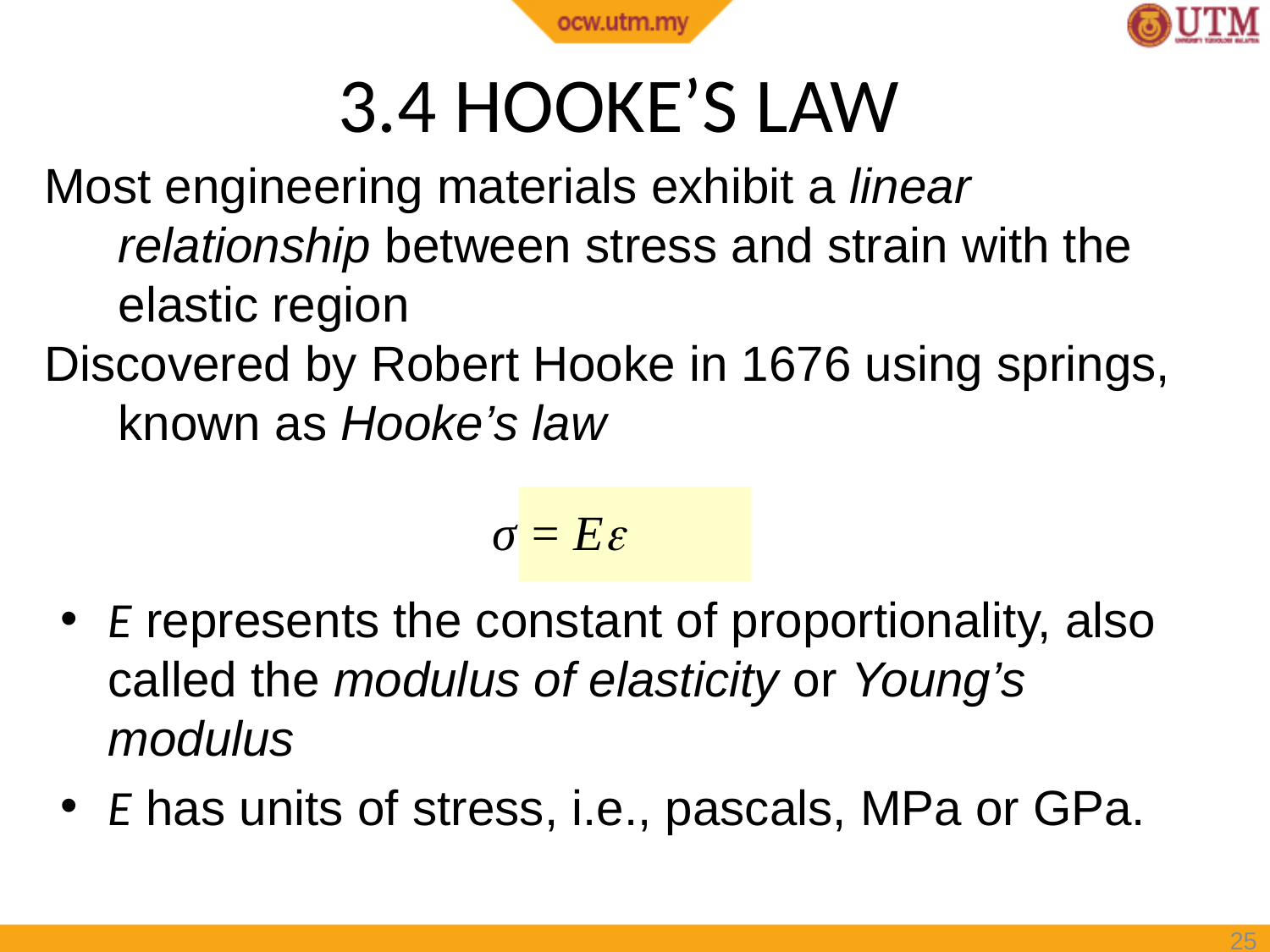

# 3.4 HOOKE’S LAW
Most engineering materials exhibit a linear relationship between stress and strain with the elastic region
Discovered by Robert Hooke in 1676 using springs, known as Hooke’s law

σ = Eε
E represents the constant of proportionality, also called the modulus of elasticity or Young’s modulus
E has units of stress, i.e., pascals, MPa or GPa.
25